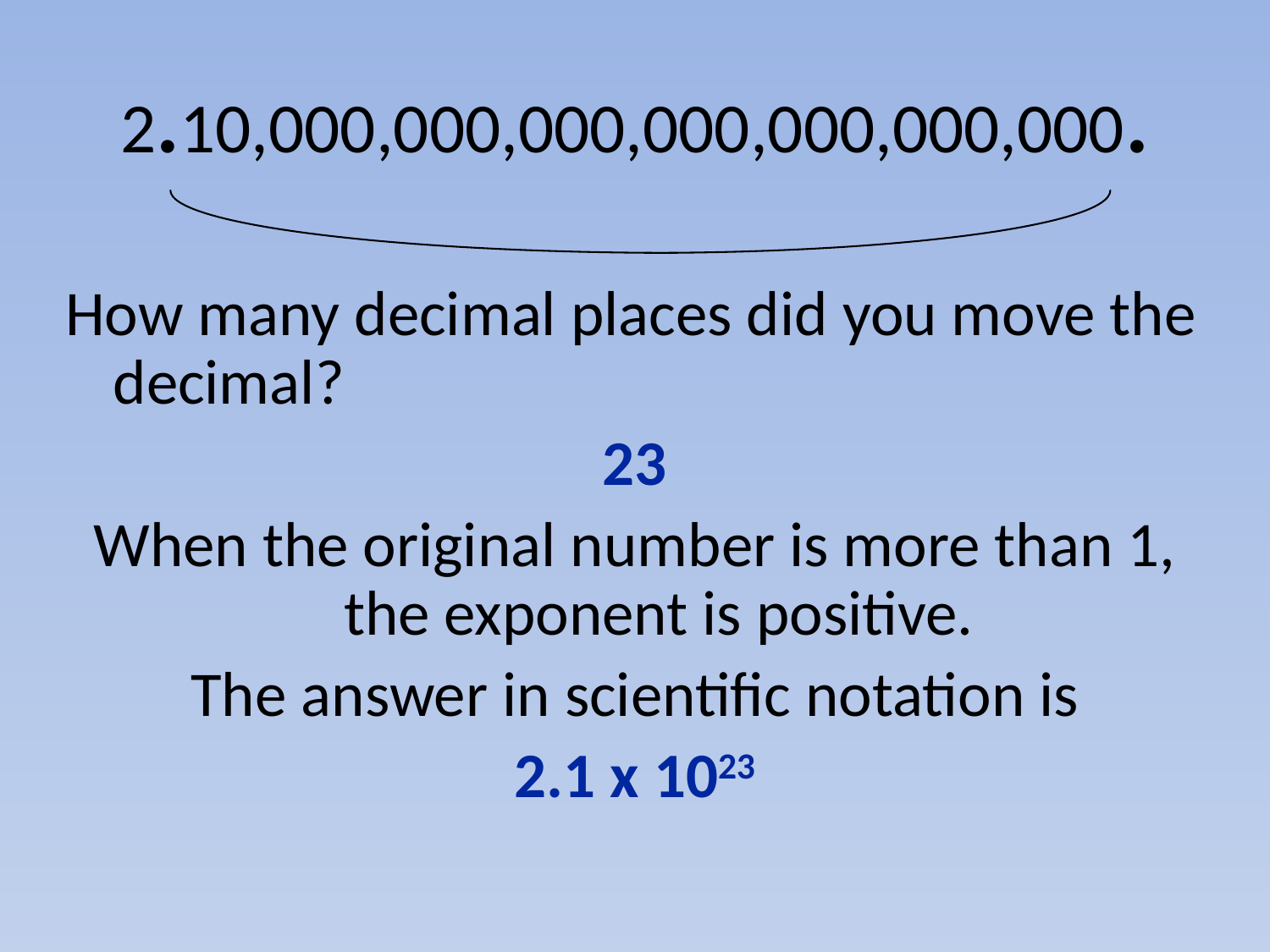

# 2.10,000,000,000,000,000,000,000.

How many decimal places did you move the decimal?
23
When the original number is more than 1, the exponent is positive.
The answer in scientific notation is
2.1 x 1023